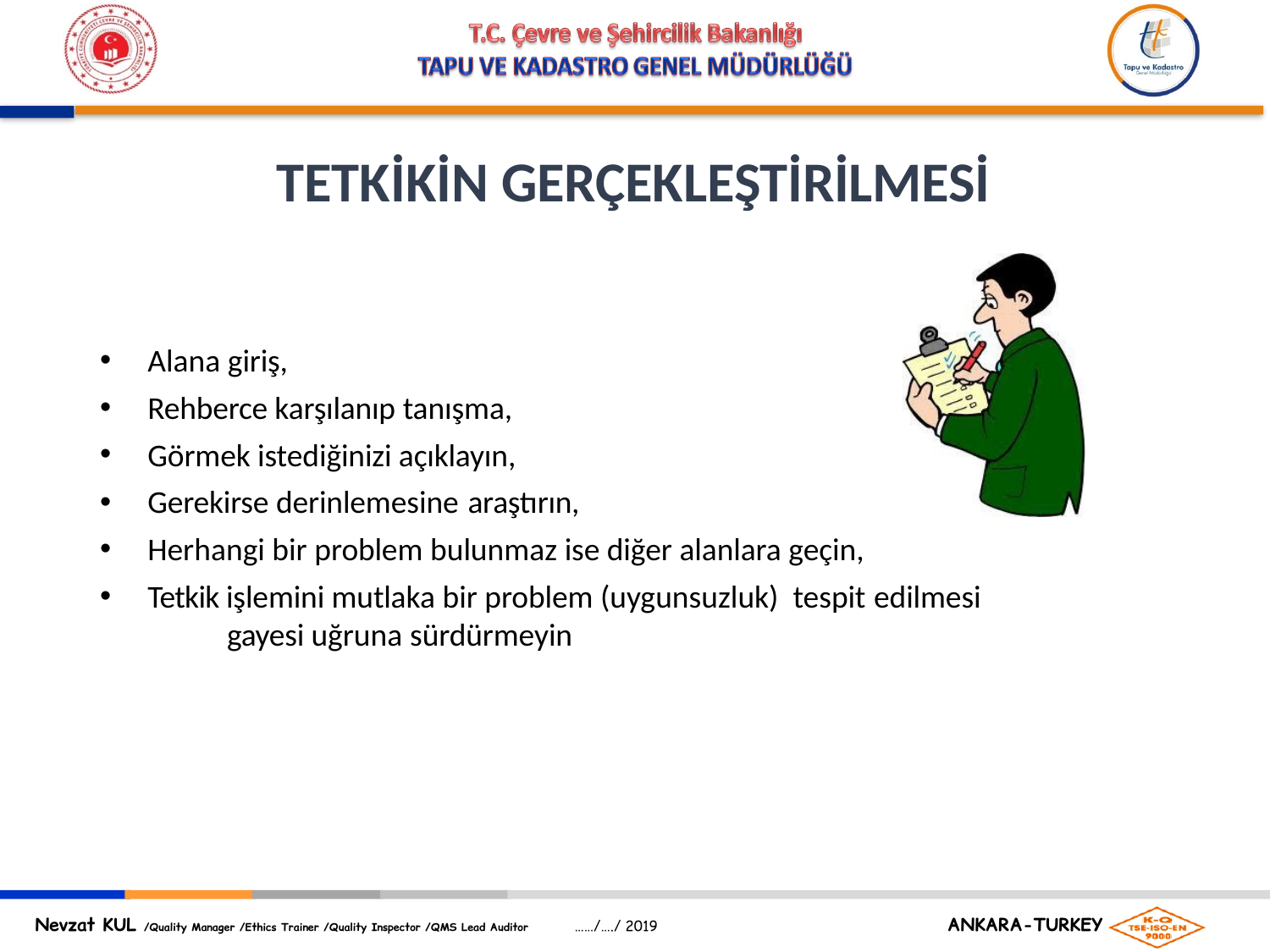

# TETKİKİN GERÇEKLEŞTİRİLMESİ
Alana giriş,
Rehberce karşılanıp tanışma,
Görmek istediğinizi açıklayın,
Gerekirse derinlemesine araştırın,
Herhangi bir problem bulunmaz ise diğer alanlara geçin,
Tetkik işlemini mutlaka bir problem (uygunsuzluk)  tespit edilmesi
gayesi uğruna sürdürmeyin